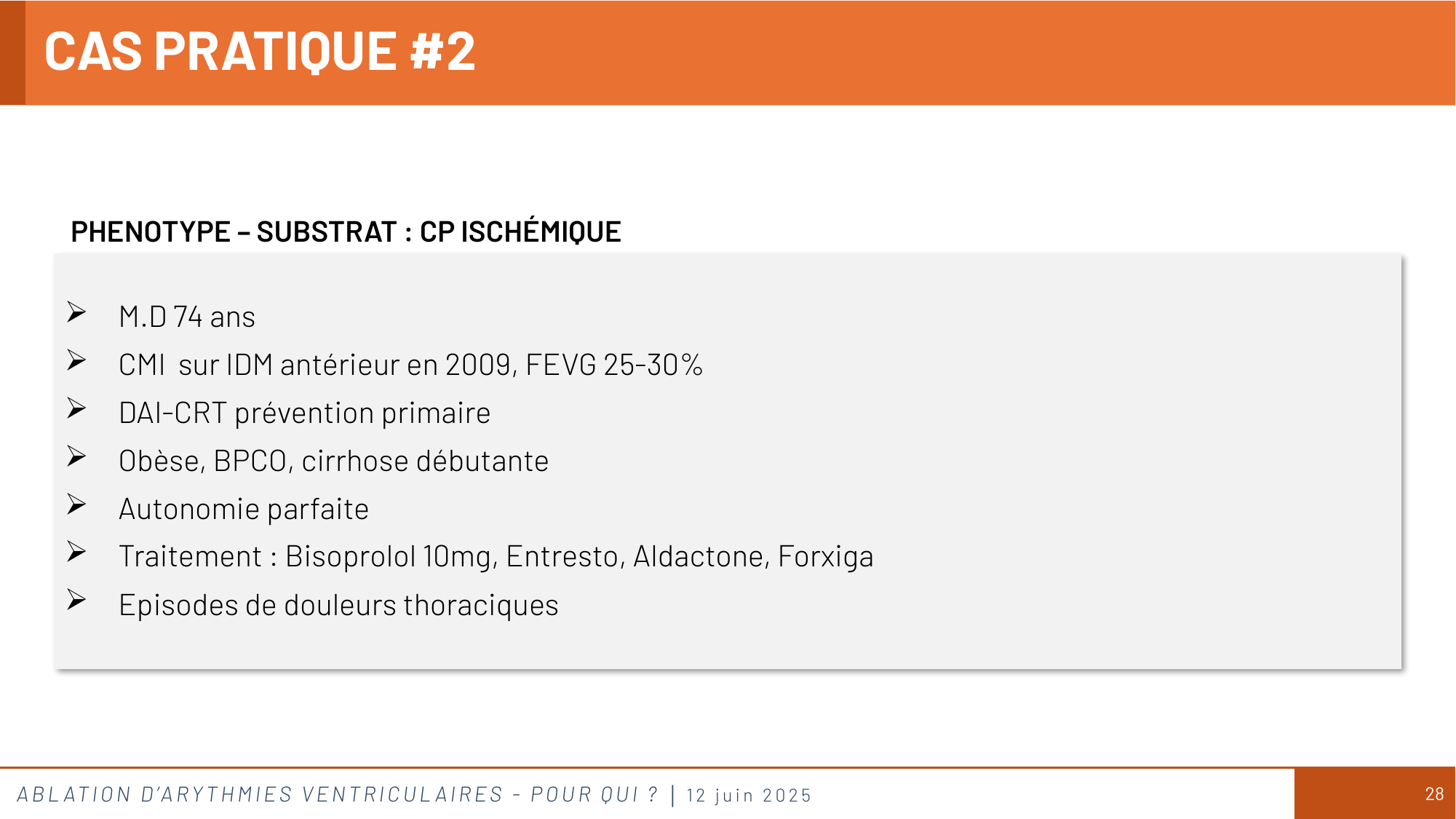

# CAS PRATIQUE #2
PHENOTYPE – SUBSTRAT : CP ISCHÉMIQUE
M.D 74 ans
CMI  sur IDM antérieur en 2009, FEVG 25-30%
DAI-CRT prévention primaire
Obèse, BPCO, cirrhose débutante
Autonomie parfaite
Traitement : Bisoprolol 10mg, Entresto, Aldactone, Forxiga
Episodes de douleurs thoraciques